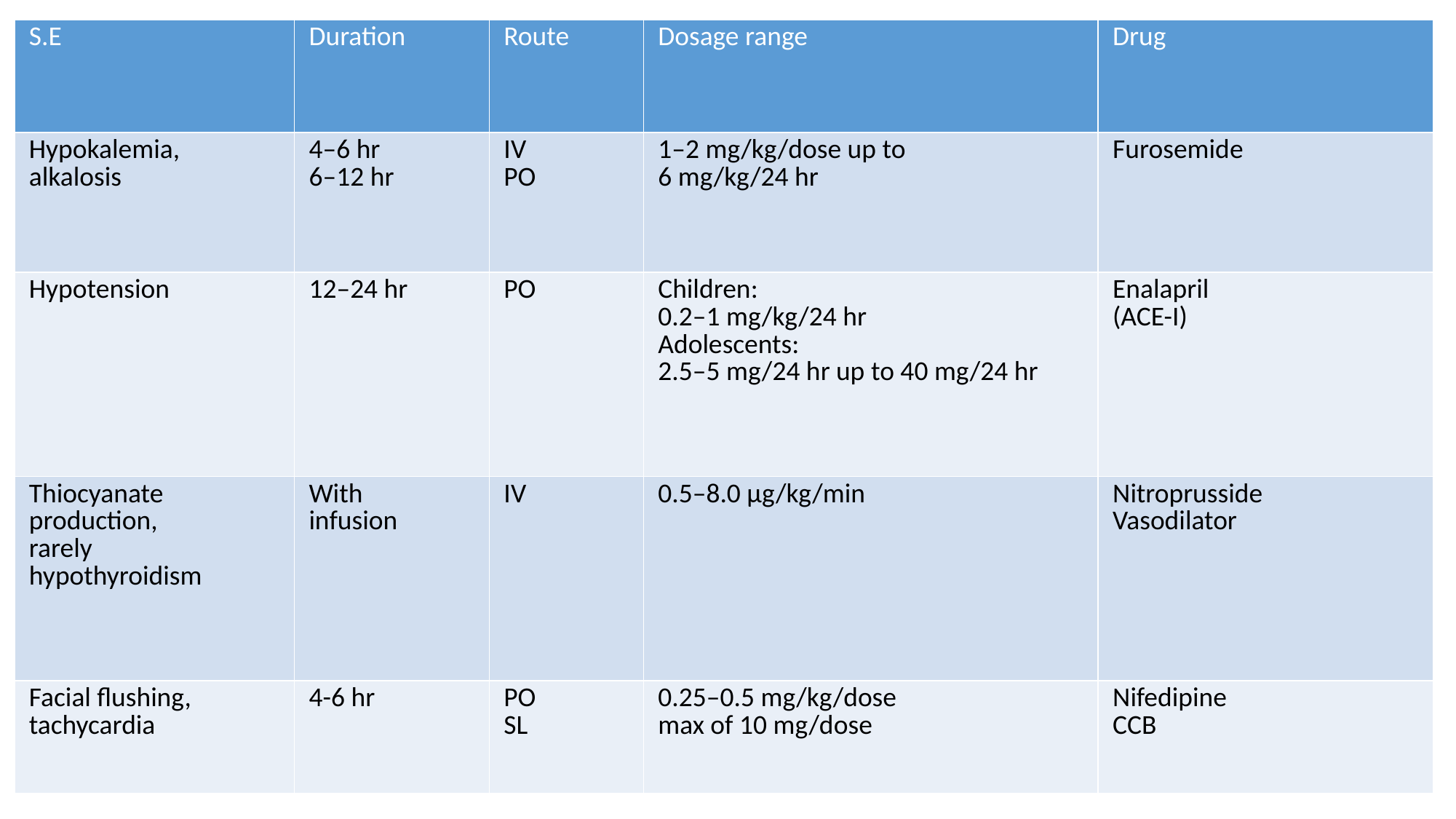

| S.E | Duration | Route | Dosage range | Drug |
| --- | --- | --- | --- | --- |
| Hypokalemia, alkalosis | 4–6 hr 6–12 hr | IV PO | 1–2 mg/kg/dose up to 6 mg/kg/24 hr | Furosemide |
| Hypotension | 12–24 hr | PO | Children: 0.2–1 mg/kg/24 hr Adolescents: 2.5–5 mg/24 hr up to 40 mg/24 hr | Enalapril (ACE-I) |
| Thiocyanate production, rarely hypothyroidism | With infusion | IV | 0.5–8.0 μg/kg/min | Nitroprusside Vasodilator |
| Facial flushing, tachycardia | 4-6 hr | PO SL | 0.25–0.5 mg/kg/dose max of 10 mg/dose | Nifedipine CCB |